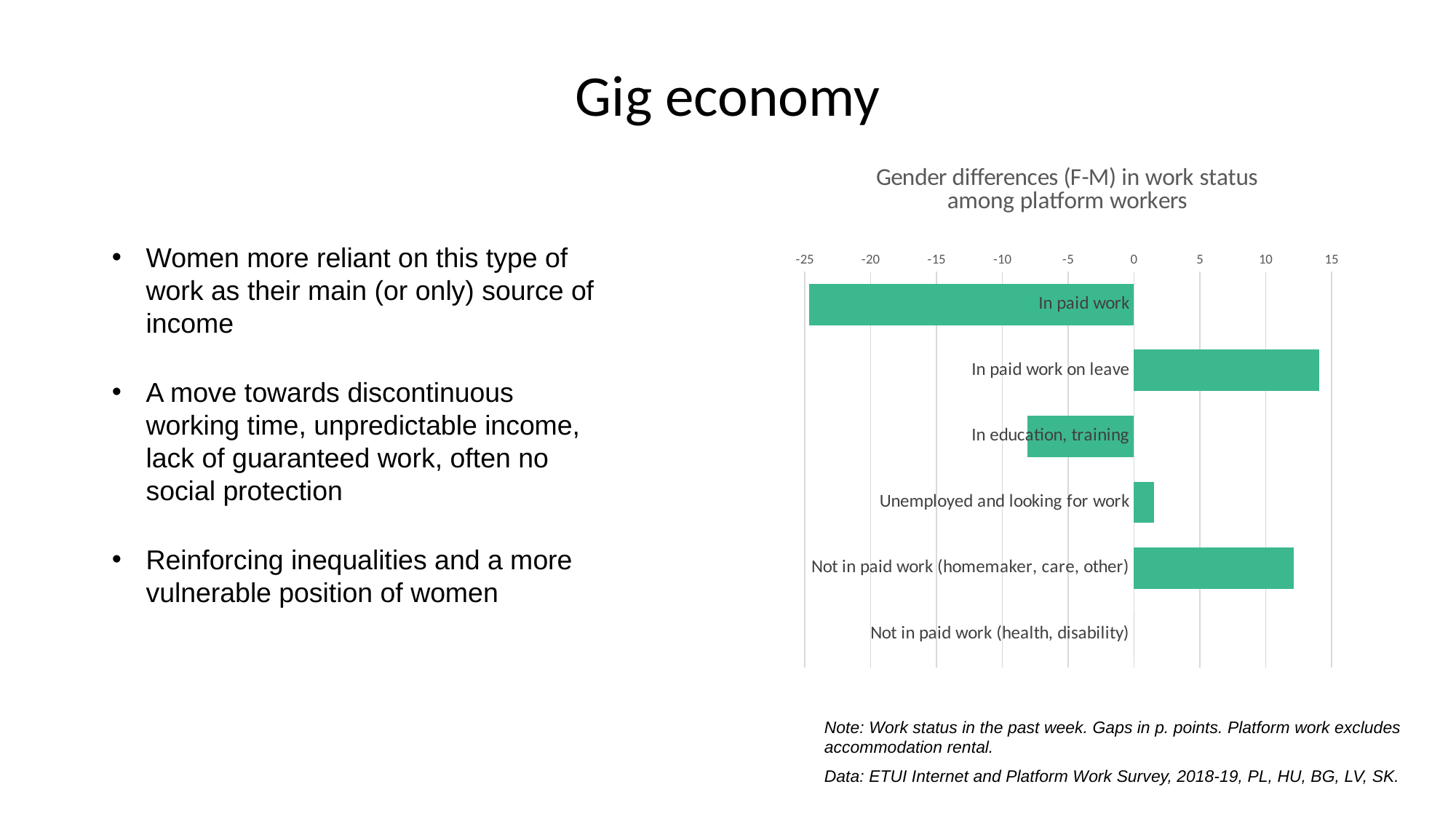

# Gig economy

### Chart: Gender differences (F-M) in work status among platform workers

| Category | Platform work |
|---|---|
| In paid work | -24.644606177230255 |
| In paid work on leave | 14.074053561581113 |
| In education, training | -8.096725085287446 |
| Unemployed and looking for work | 1.5424553595326325 |
| Not in paid work (homemaker, care, other) | 12.144134750243033 |
| Not in paid work (health, disability) | 0.0 |
Women more reliant on this type of work as their main (or only) source of income
A move towards discontinuous working time, unpredictable income, lack of guaranteed work, often no social protection
Reinforcing inequalities and a more vulnerable position of women
Note: Work status in the past week. Gaps in p. points. Platform work excludes accommodation rental.
Data: ETUI Internet and Platform Work Survey, 2018-19, PL, HU, BG, LV, SK.